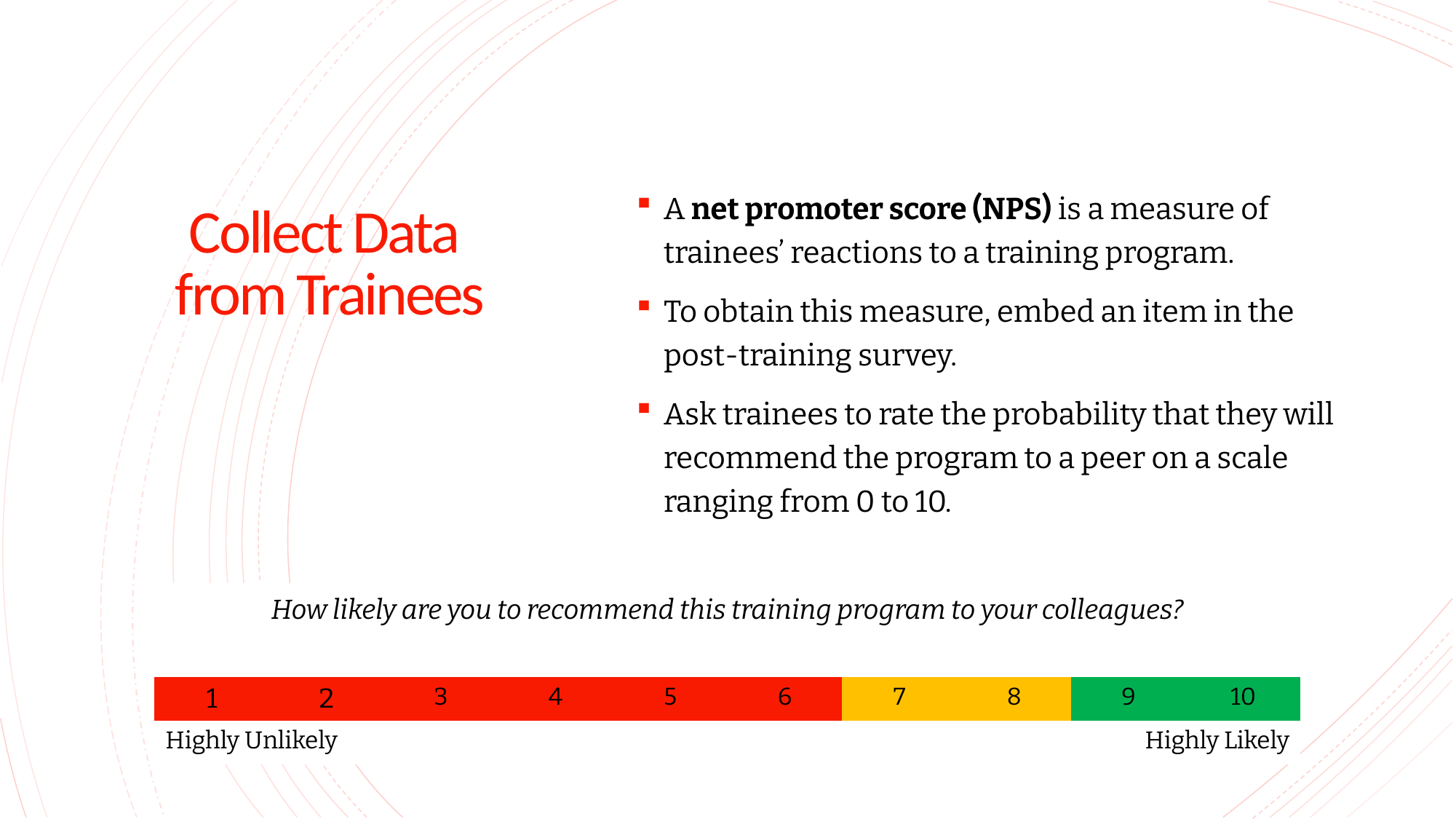

# Collect Data from Trainees
A net promoter score (NPS) is a measure of trainees’ reactions to a training program.
To obtain this measure, embed an item in the post-training survey.
Ask trainees to rate the probability that they will recommend the program to a peer on a scale ranging from 0 to 10.
| How likely are you to recommend this training program to your colleagues? |  |  |  |  |  |  |  |  |  |
| --- | --- | --- | --- | --- | --- | --- | --- | --- | --- |
|  |  |  |  |  |  |  |  |  |  |
| 1 | 2 | 3 | 4 | 5 | 6 | 7 | 8 | 9 | 10 |
| Highly Unlikely |  |  |  |  |  |  |  | Highly Likely | Highly Likely |